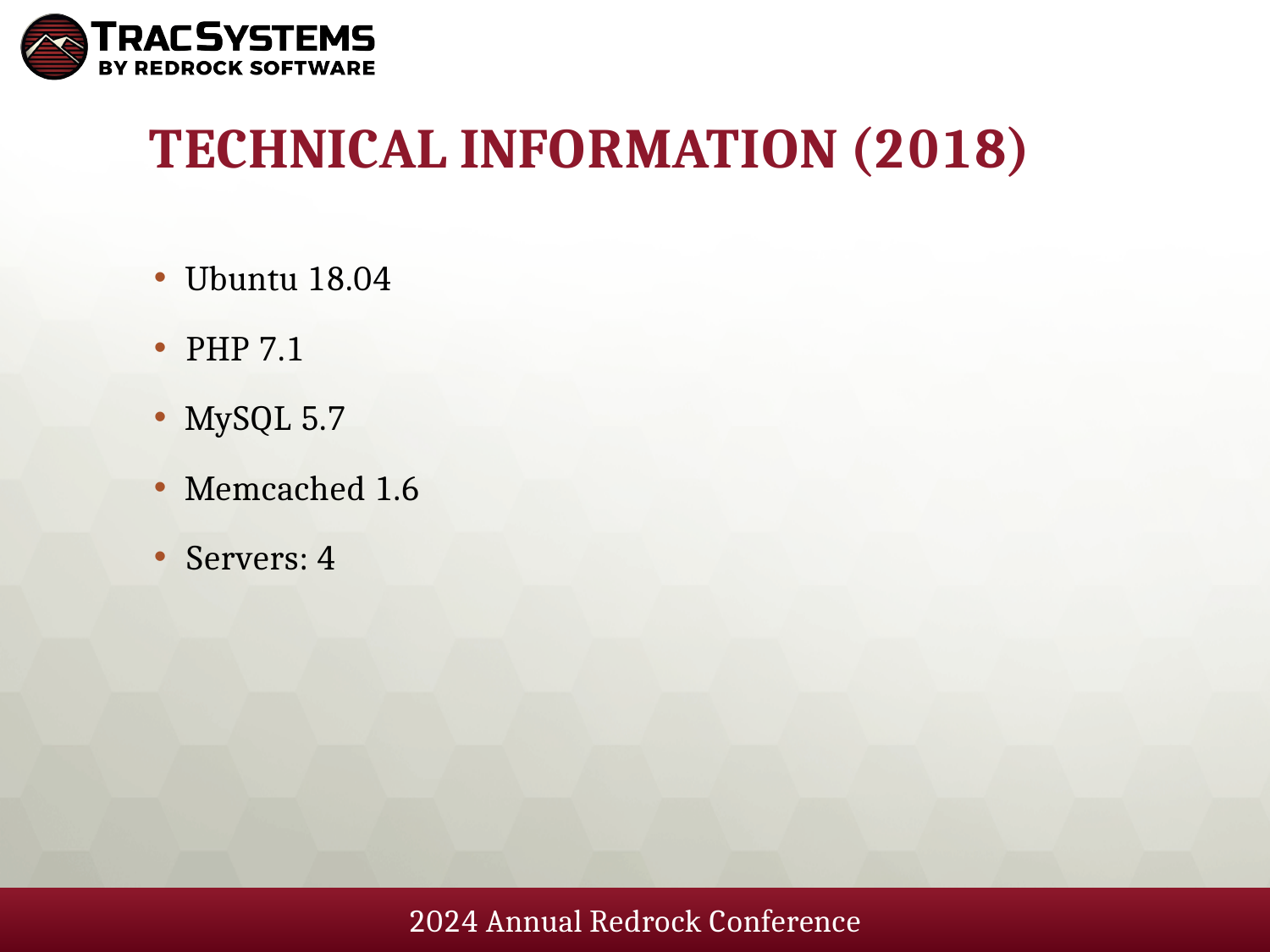

# Technical Information (2018)
Ubuntu 18.04
PHP 7.1
MySQL 5.7
Memcached 1.6
Servers: 4